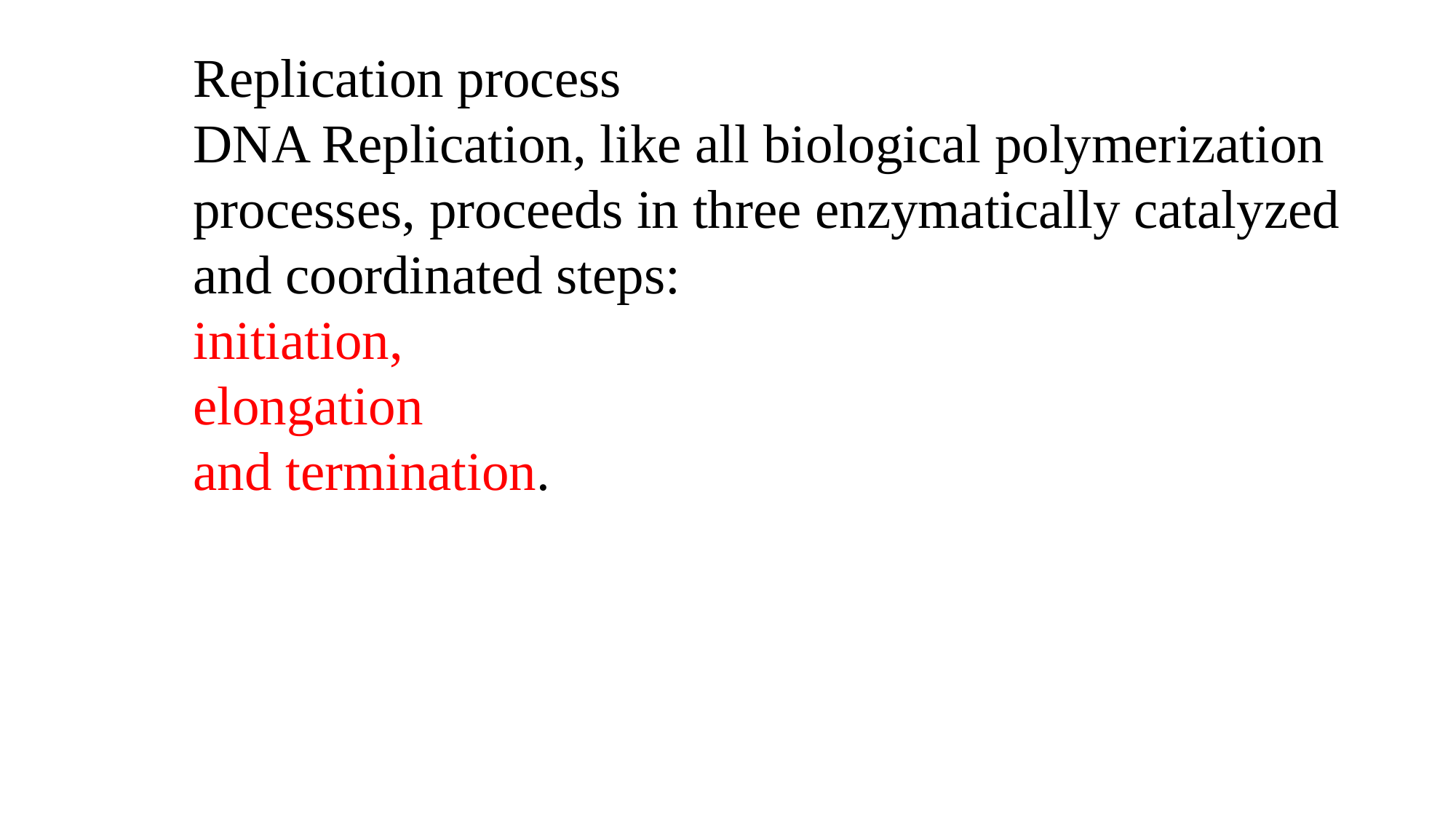

Replication process
DNA Replication, like all biological polymerization processes, proceeds in three enzymatically catalyzed and coordinated steps:
initiation,
elongation
and termination.